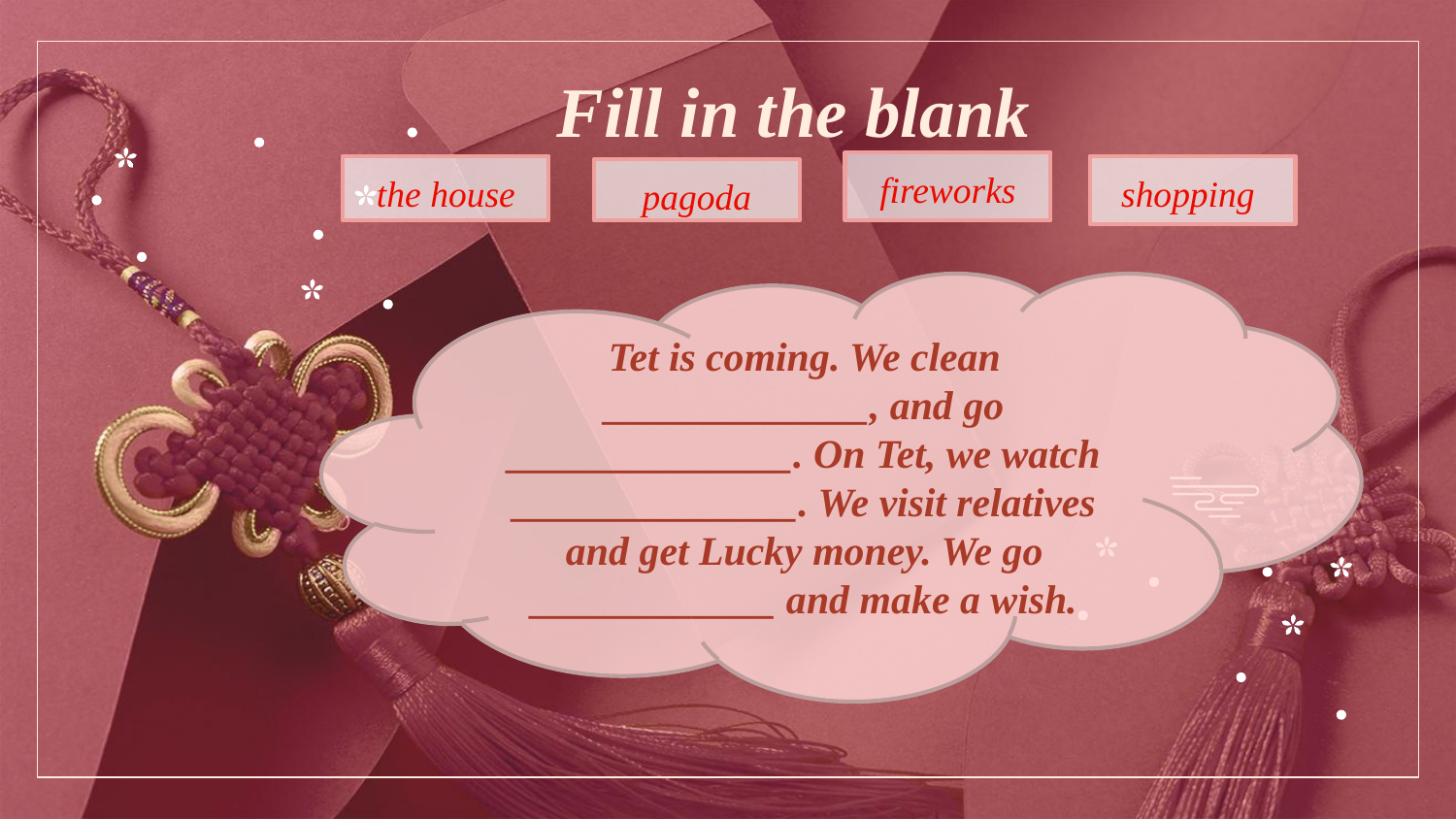

# Fill in the blank
fireworks
the house
shopping
pagoda
Tet is coming. We clean _____________, and go ______________. On Tet, we watch ______________. We visit relatives and get Lucky money. We go ____________ and make a wish.